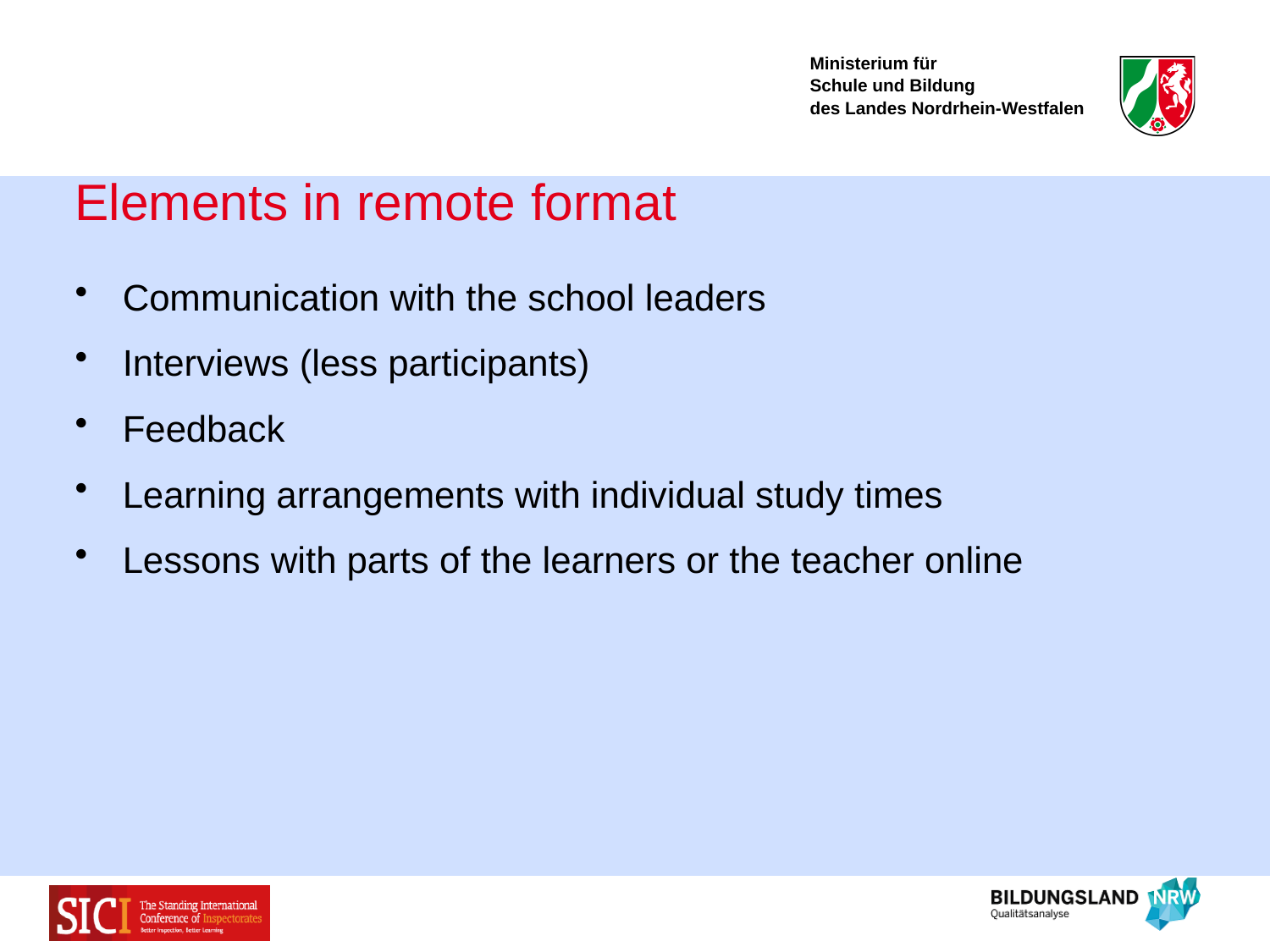

# Elements in remote format
Communication with the school leaders
Interviews (less participants)
Feedback
Learning arrangements with individual study times
Lessons with parts of the learners or the teacher online